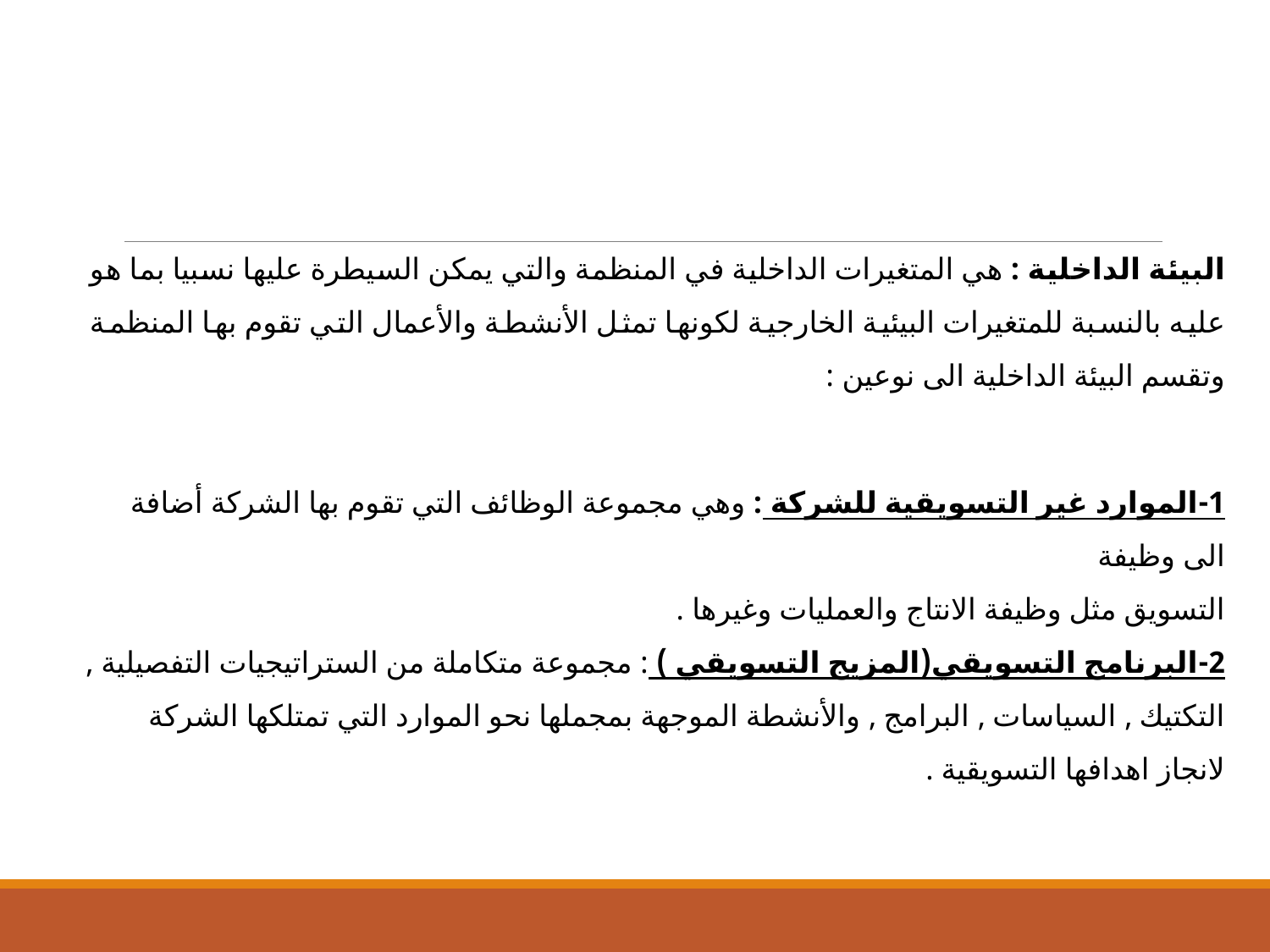

البيئة الداخلية : هي المتغيرات الداخلية في المنظمة والتي يمكن السيطرة عليها نسبيا بما هو
عليه بالنسبة للمتغيرات البيئية الخارجية لكونها تمثل الأنشطة والأعمال التي تقوم بها المنظمة
وتقسم البيئة الداخلية الى نوعين :
1-الموارد غير التسويقية للشركة : وهي مجموعة الوظائف التي تقوم بها الشركة أضافة الى وظيفة
التسويق مثل وظيفة الانتاج والعمليات وغيرها .
2-البرنامج التسويقي(المزيج التسويقي ) : مجموعة متكاملة من الستراتيجيات التفصيلية , التكتيك , السياسات , البرامج , والأنشطة الموجهة بمجملها نحو الموارد التي تمتلكها الشركة لانجاز اهدافها التسويقية .